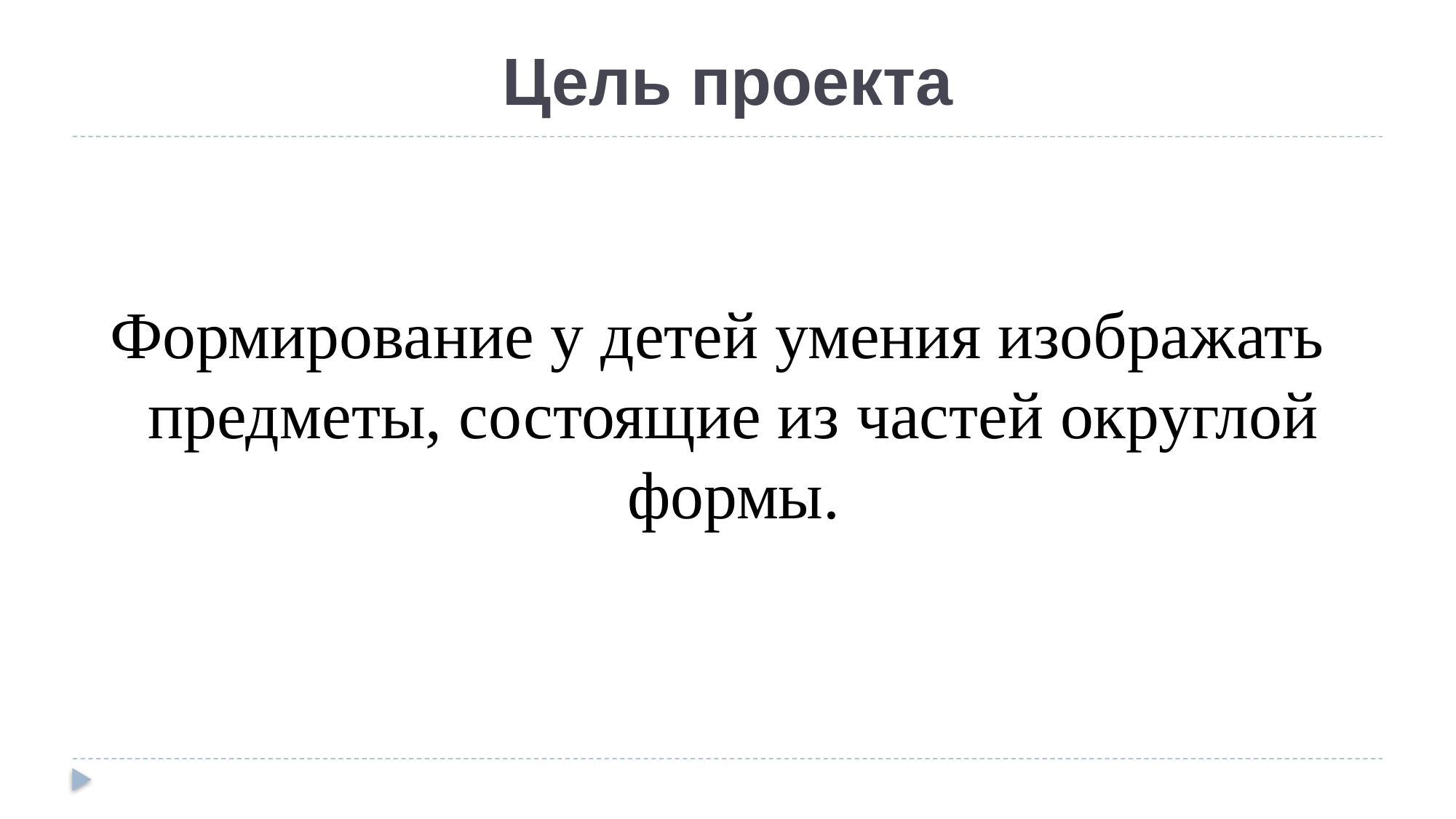

# Цель проекта

Формирование у детей умения изображать предметы, состоящие из частей округлой формы.